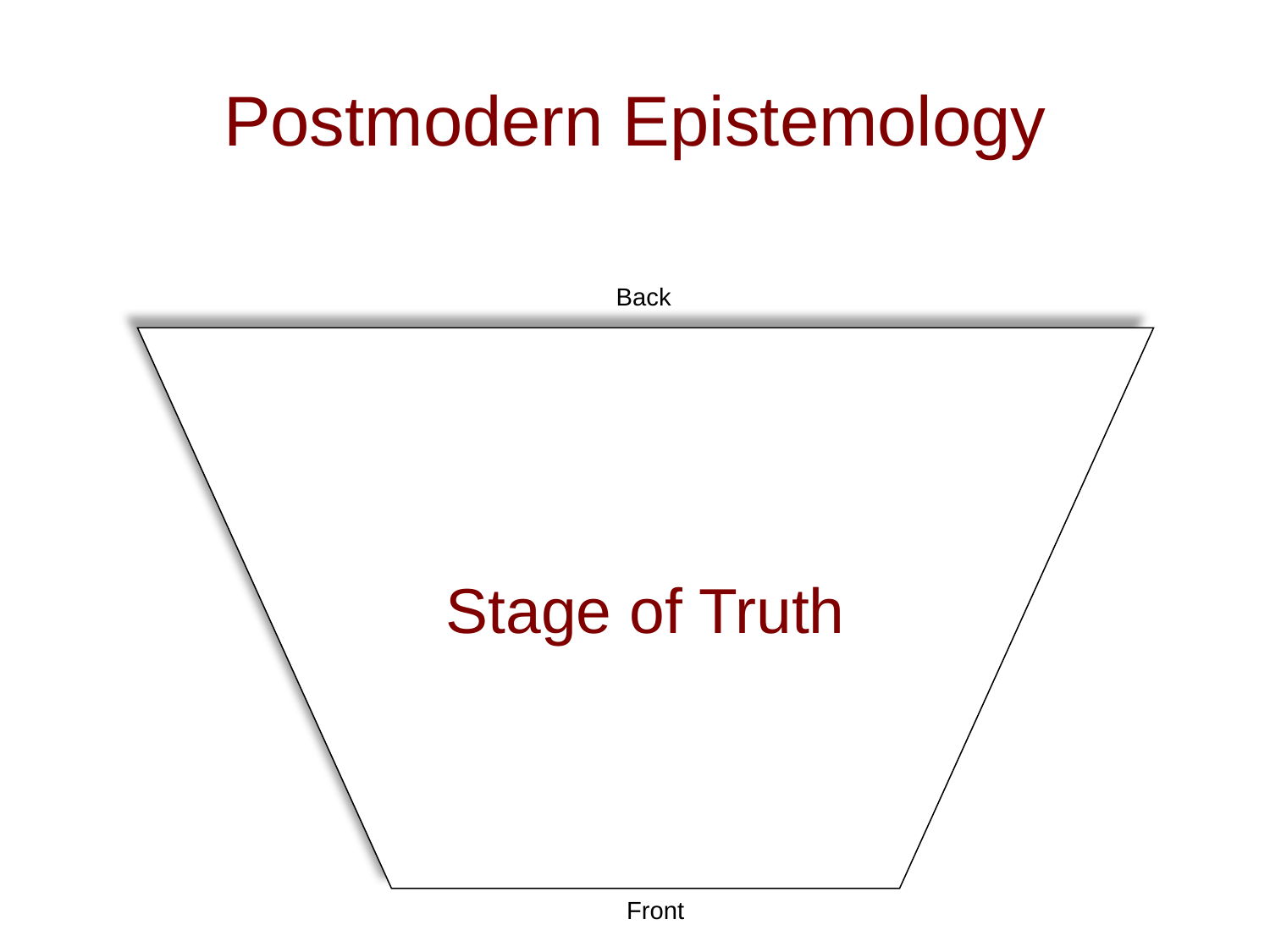

# Postmodern Epistemology
Back
Stage of Truth
Front